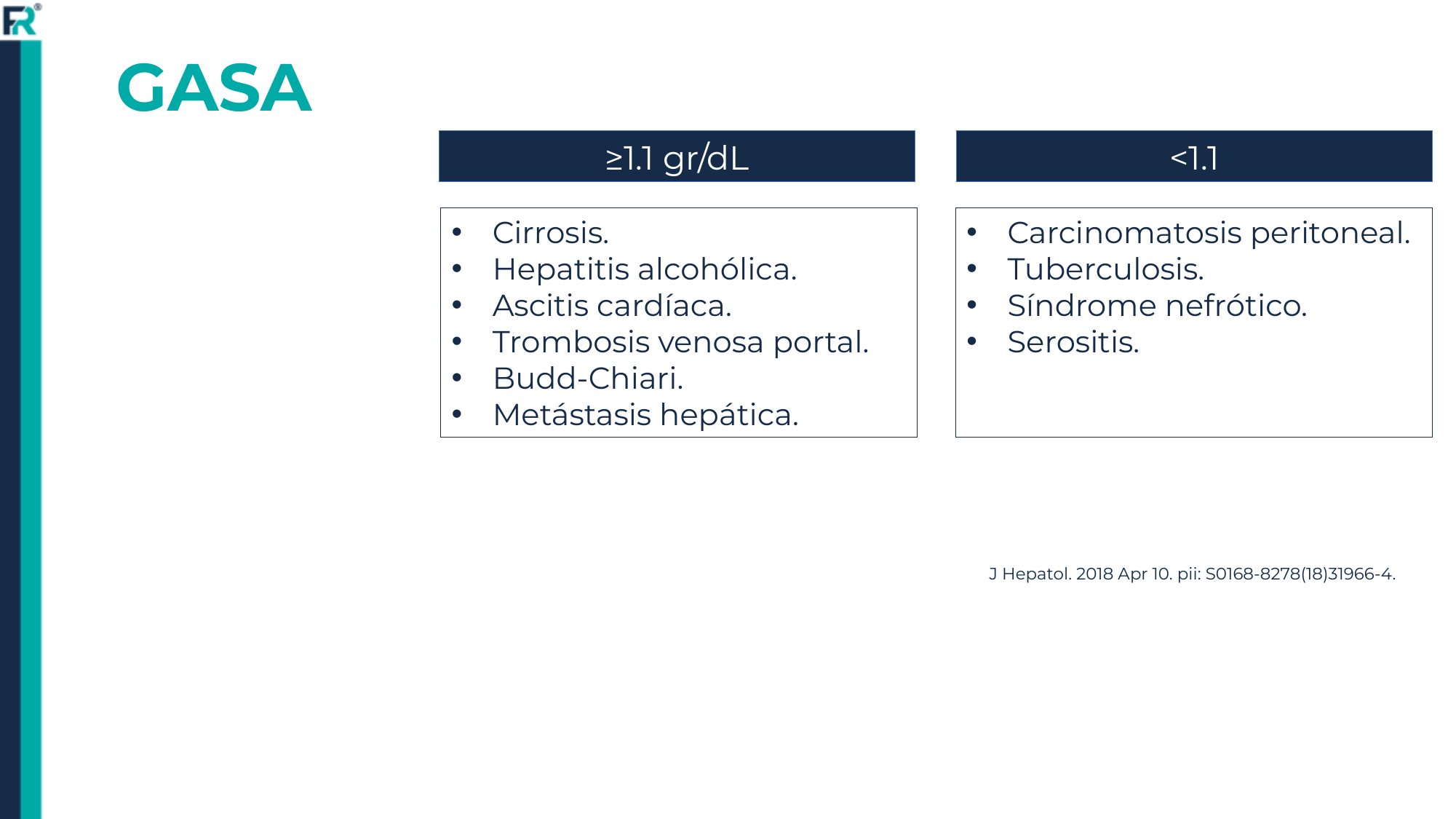

GASA
≥1.1 gr/dL
<1.1
Cirrosis.
Hepatitis alcohólica.
Ascitis cardíaca.
Trombosis venosa portal.
Budd-Chiari.
Metástasis hepática.
Carcinomatosis peritoneal.
Tuberculosis.
Síndrome nefrótico.
Serositis.

J Hepatol. 2018 Apr 10. pii: S0168-8278(18)31966-4.